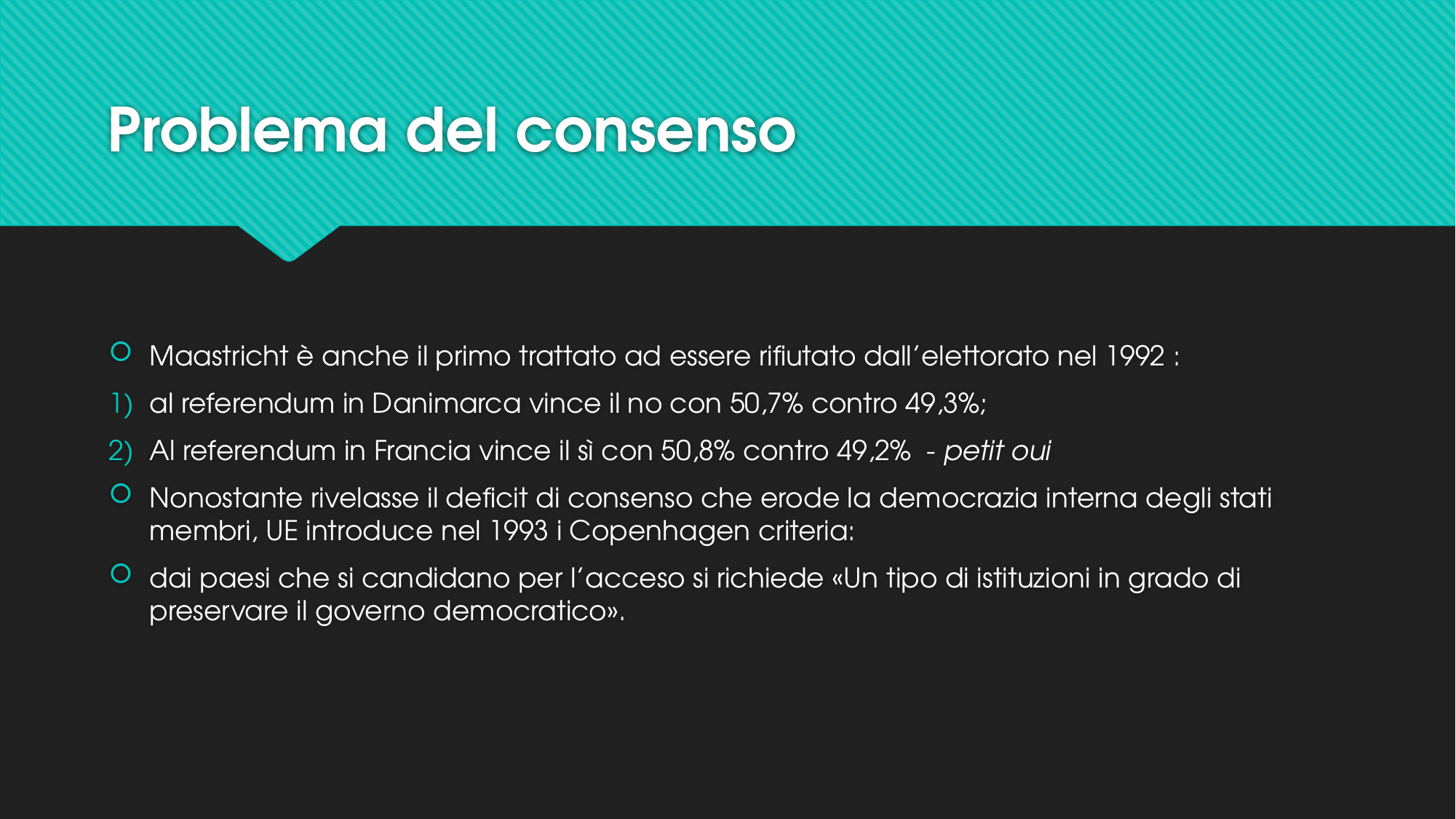

# Problema del consenso
Maastricht è anche il primo trattato ad essere rifiutato dall’elettorato nel 1992 :
al referendum in Danimarca vince il no con 50,7% contro 49,3%;
Al referendum in Francia vince il sì con 50,8% contro 49,2%  - petit oui
Nonostante rivelasse il deficit di consenso che erode la democrazia interna degli stati membri, UE introduce nel 1993 i Copenhagen criteria:
dai paesi che si candidano per l’acceso si richiede «Un tipo di istituzioni in grado di preservare il governo democratico».